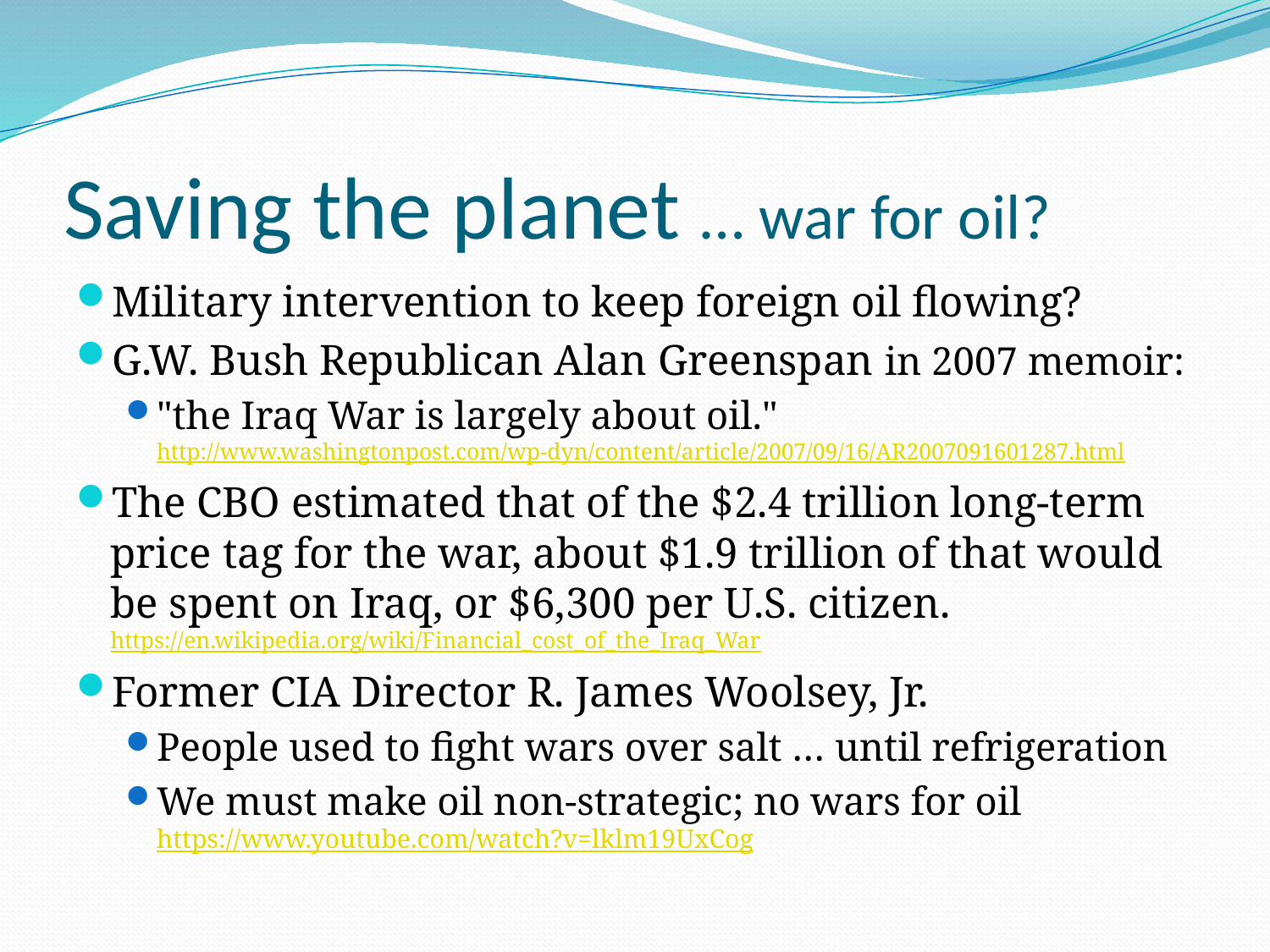

# Saving the planet … war for oil?
Military intervention to keep foreign oil flowing?
G.W. Bush Republican Alan Greenspan in 2007 memoir:
"the Iraq War is largely about oil."
http://www.washingtonpost.com/wp-dyn/content/article/2007/09/16/AR2007091601287.html
The CBO estimated that of the $2.4 trillion long-term price tag for the war, about $1.9 trillion of that would be spent on Iraq, or $6,300 per U.S. citizen.
https://en.wikipedia.org/wiki/Financial_cost_of_the_Iraq_War
Former CIA Director R. James Woolsey, Jr.
People used to fight wars over salt … until refrigeration
We must make oil non-strategic; no wars for oil
https://www.youtube.com/watch?v=lklm19UxCog